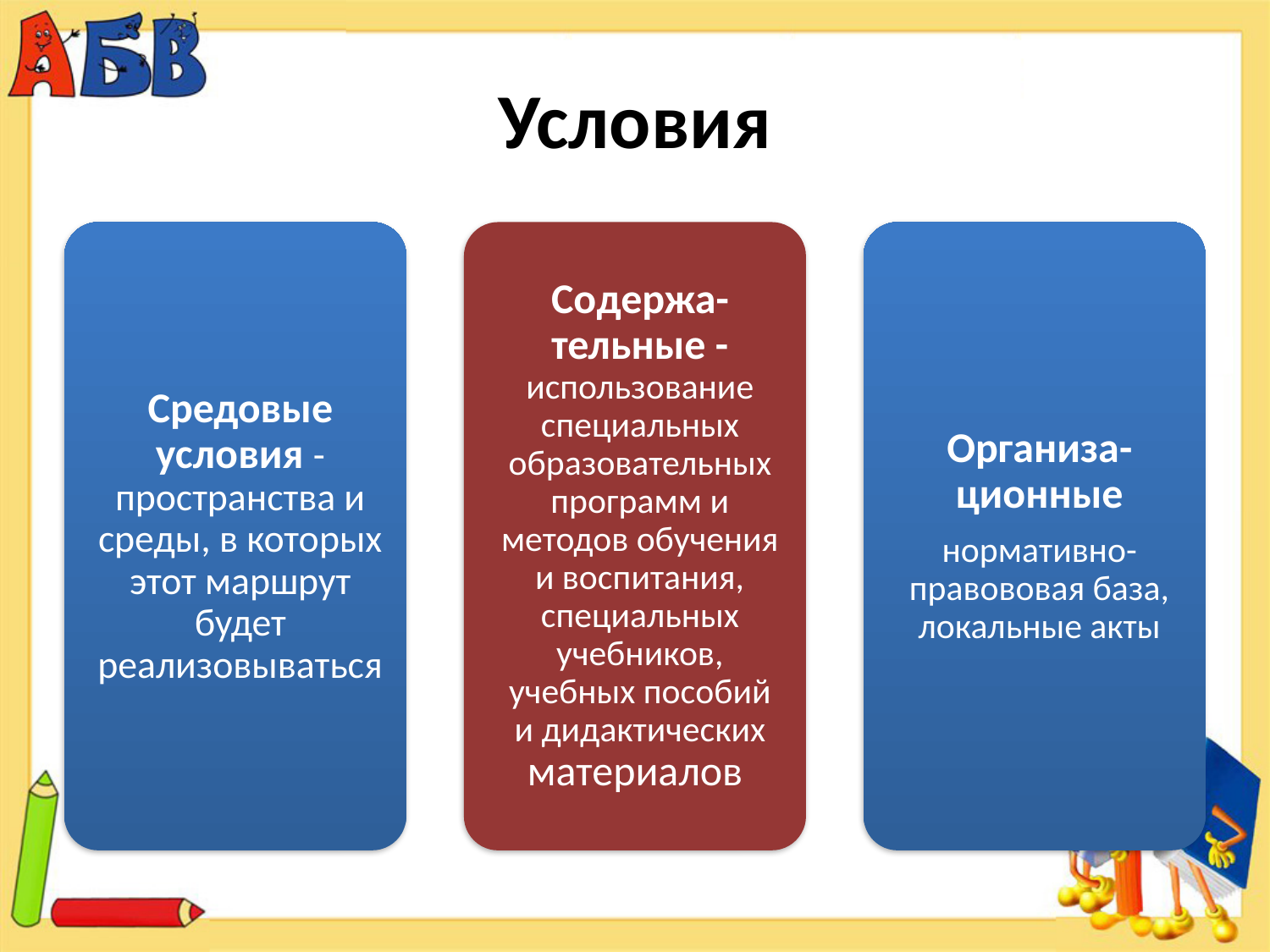

# Условия
Средовые условия -пространства и среды, в которых этот маршрут будет реализовываться
Содержа-тельные - использование специальных образовательных программ и методов обучения и воспитания, специальных учебников, учебных пособий и дидактических материалов
Организа-ционные
нормативно-правововая база, локальные акты